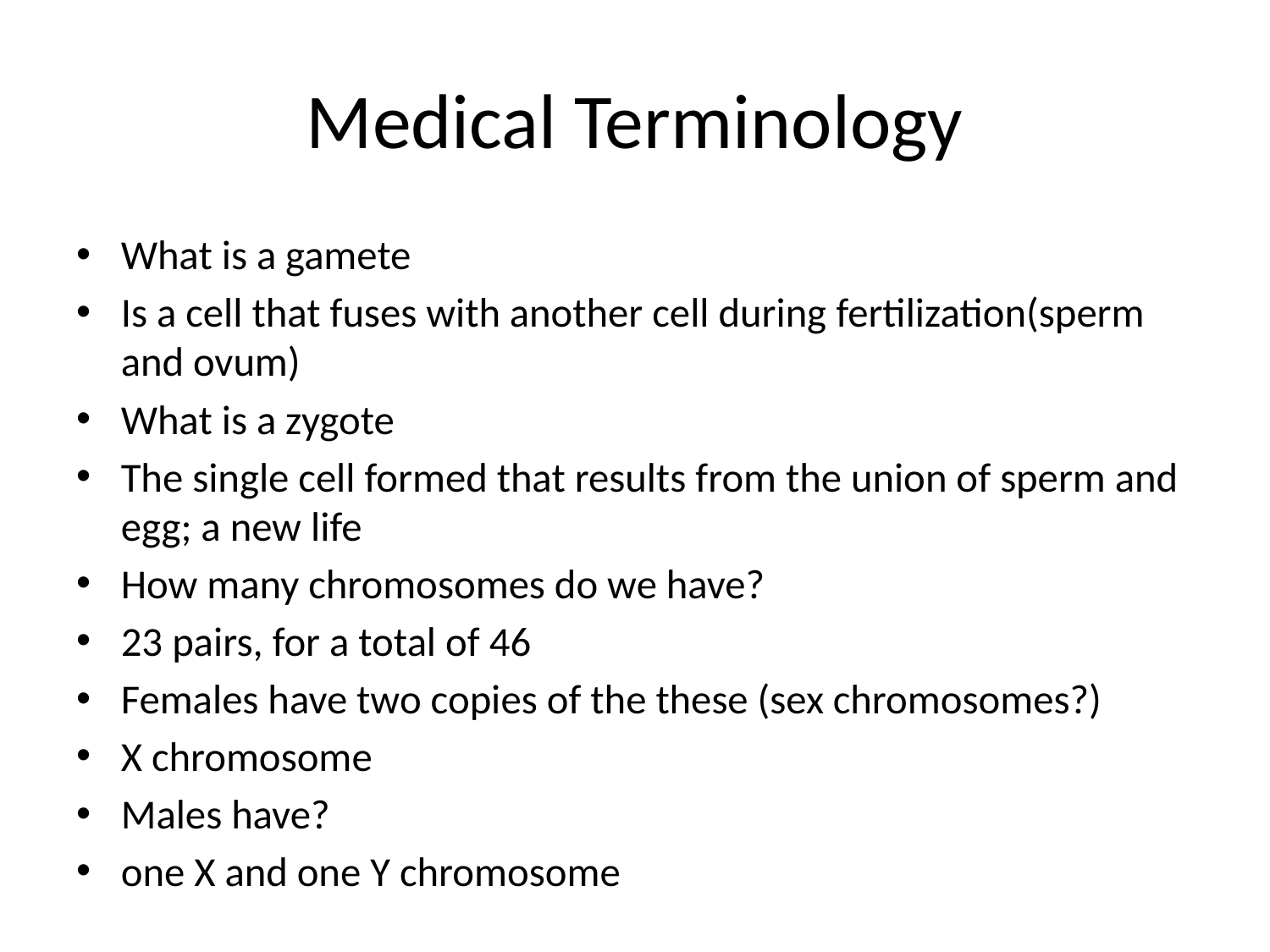

# Medical Terminology
What is a gamete
Is a cell that fuses with another cell during fertilization(sperm and ovum)
What is a zygote
The single cell formed that results from the union of sperm and egg; a new life
How many chromosomes do we have?
23 pairs, for a total of 46
Females have two copies of the these (sex chromosomes?)
X chromosome
Males have?
one X and one Y chromosome